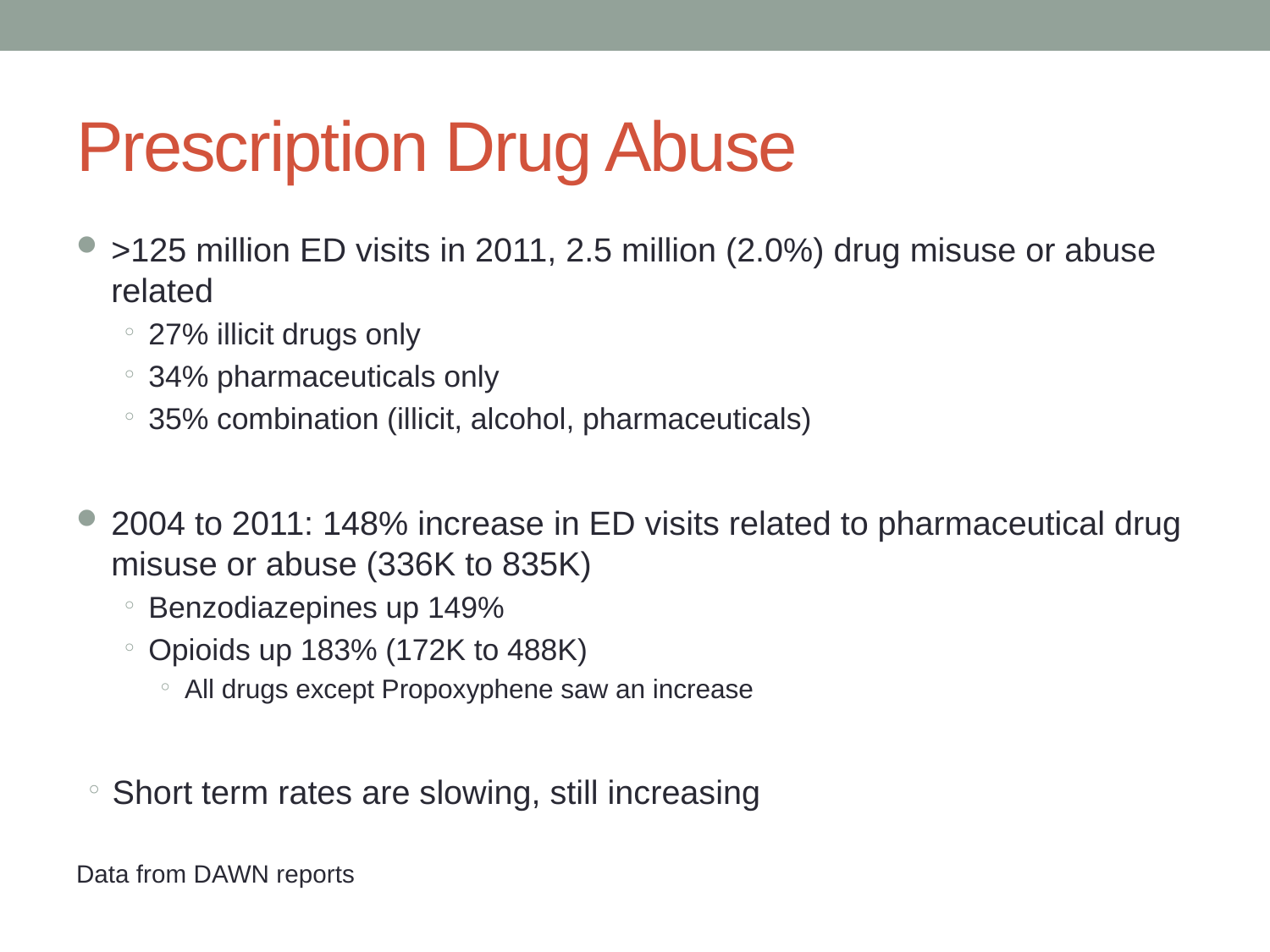

# Prescription Drug Abuse
>125 million ED visits in 2011, 2.5 million (2.0%) drug misuse or abuse related
27% illicit drugs only
34% pharmaceuticals only
35% combination (illicit, alcohol, pharmaceuticals)

2004 to 2011: 148% increase in ED visits related to pharmaceutical drug misuse or abuse (336K to 835K)
Benzodiazepines up 149%
Opioids up 183% (172K to 488K)
All drugs except Propoxyphene saw an increase

Short term rates are slowing, still increasing

Data from DAWN reports